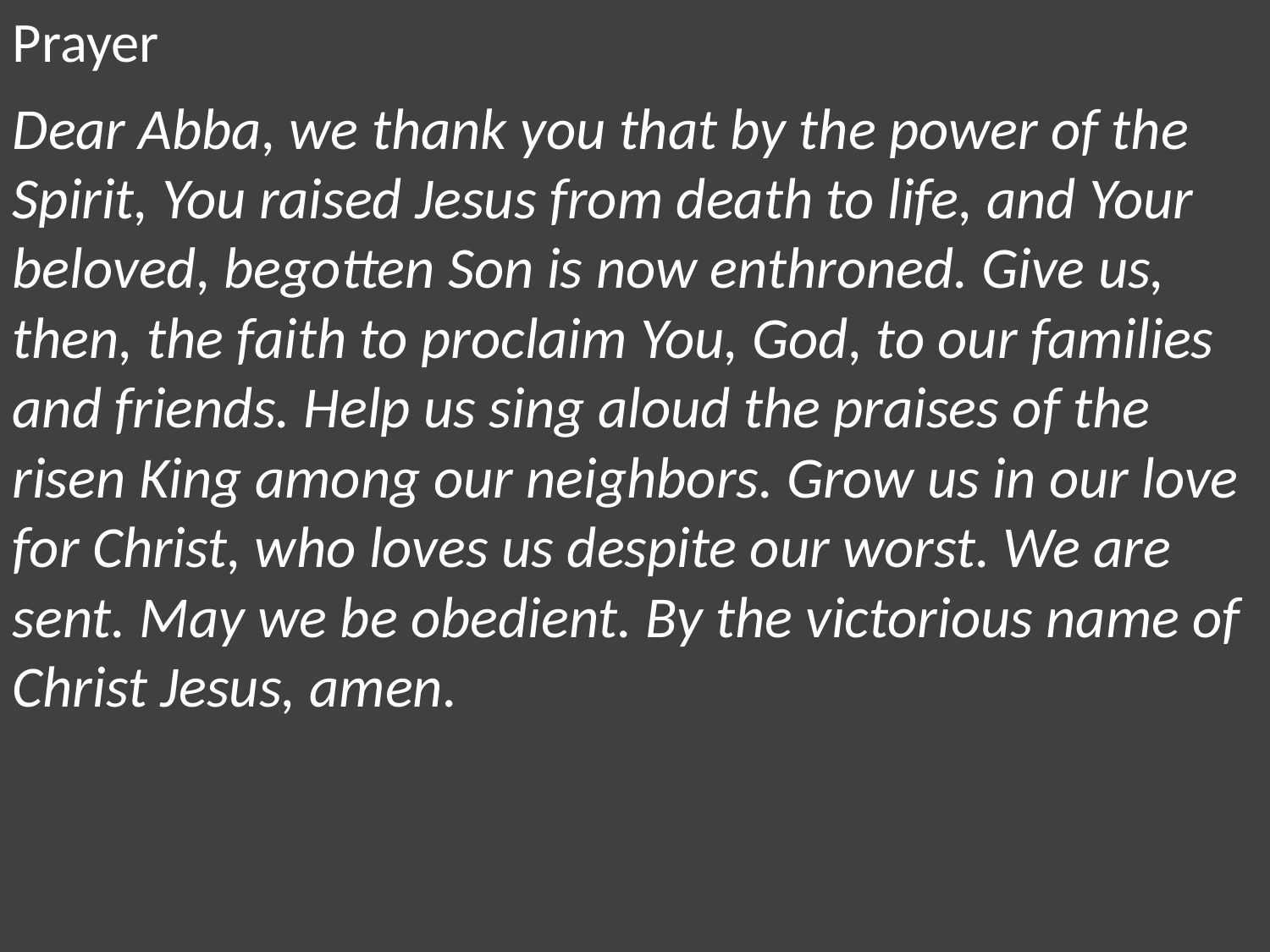

Prayer
Dear Abba, we thank you that by the power of the Spirit, You raised Jesus from death to life, and Your beloved, begotten Son is now enthroned. Give us, then, the faith to proclaim You, God, to our families and friends. Help us sing aloud the praises of the risen King among our neighbors. Grow us in our love for Christ, who loves us despite our worst. We are sent. May we be obedient. By the victorious name of Christ Jesus, amen.